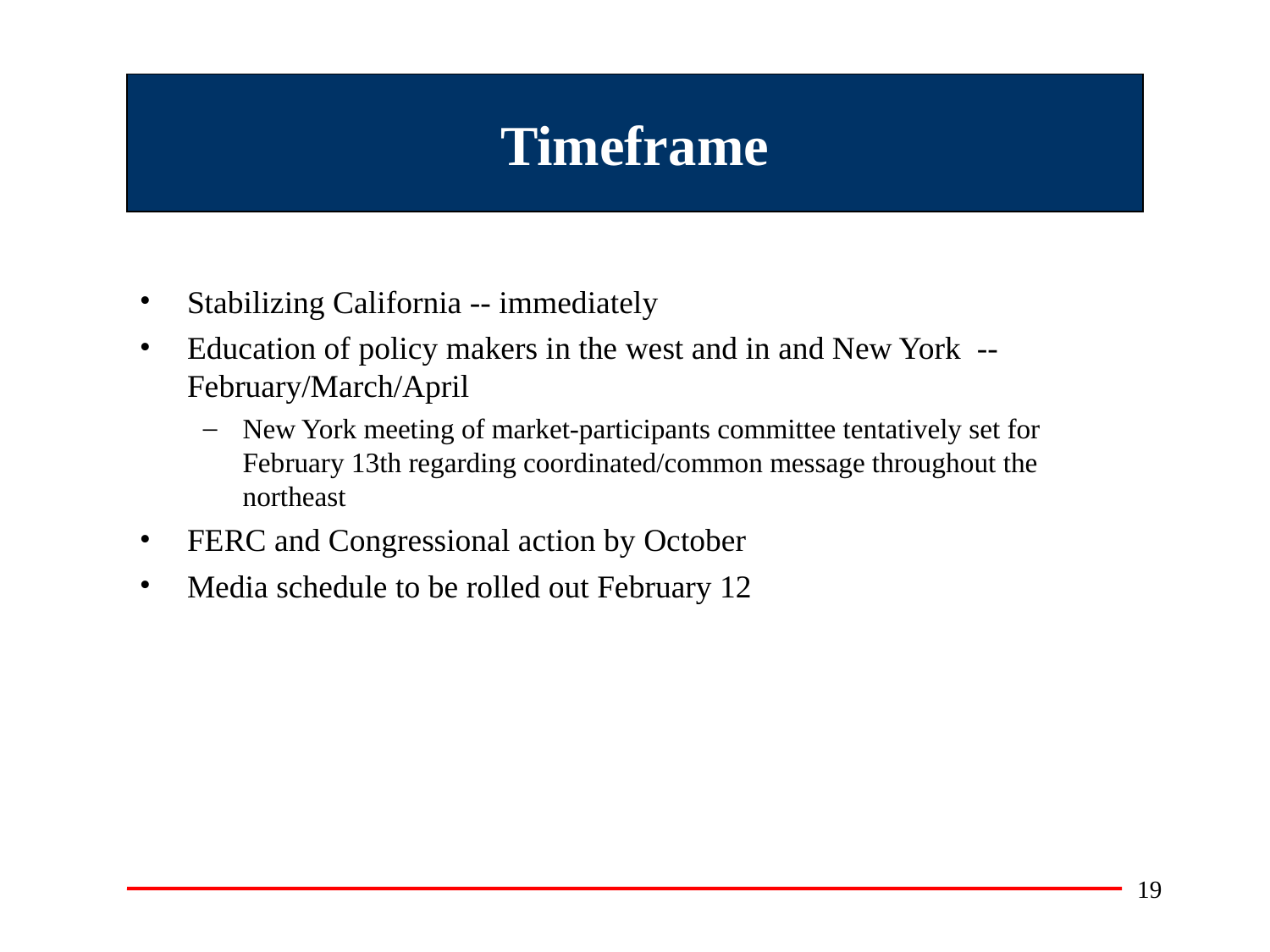

# Timeframe
Stabilizing California -- immediately
Education of policy makers in the west and in and New York  -- February/March/April
New York meeting of market-participants committee tentatively set for February 13th regarding coordinated/common message throughout the northeast
FERC and Congressional action by October
Media schedule to be rolled out February 12
19